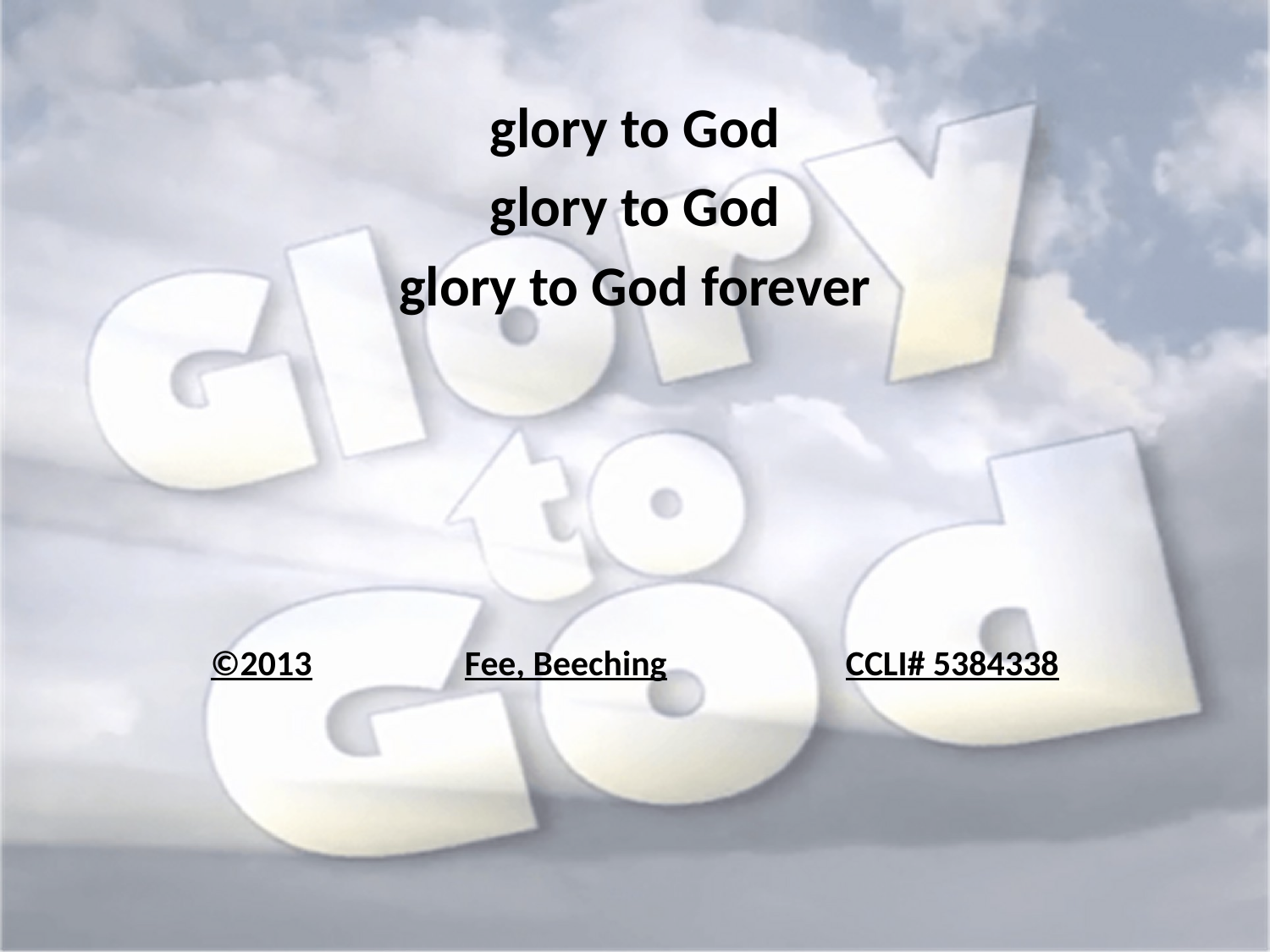

glory to God
glory to God
glory to God forever

©2013		Fee, Beeching		CCLI# 5384338